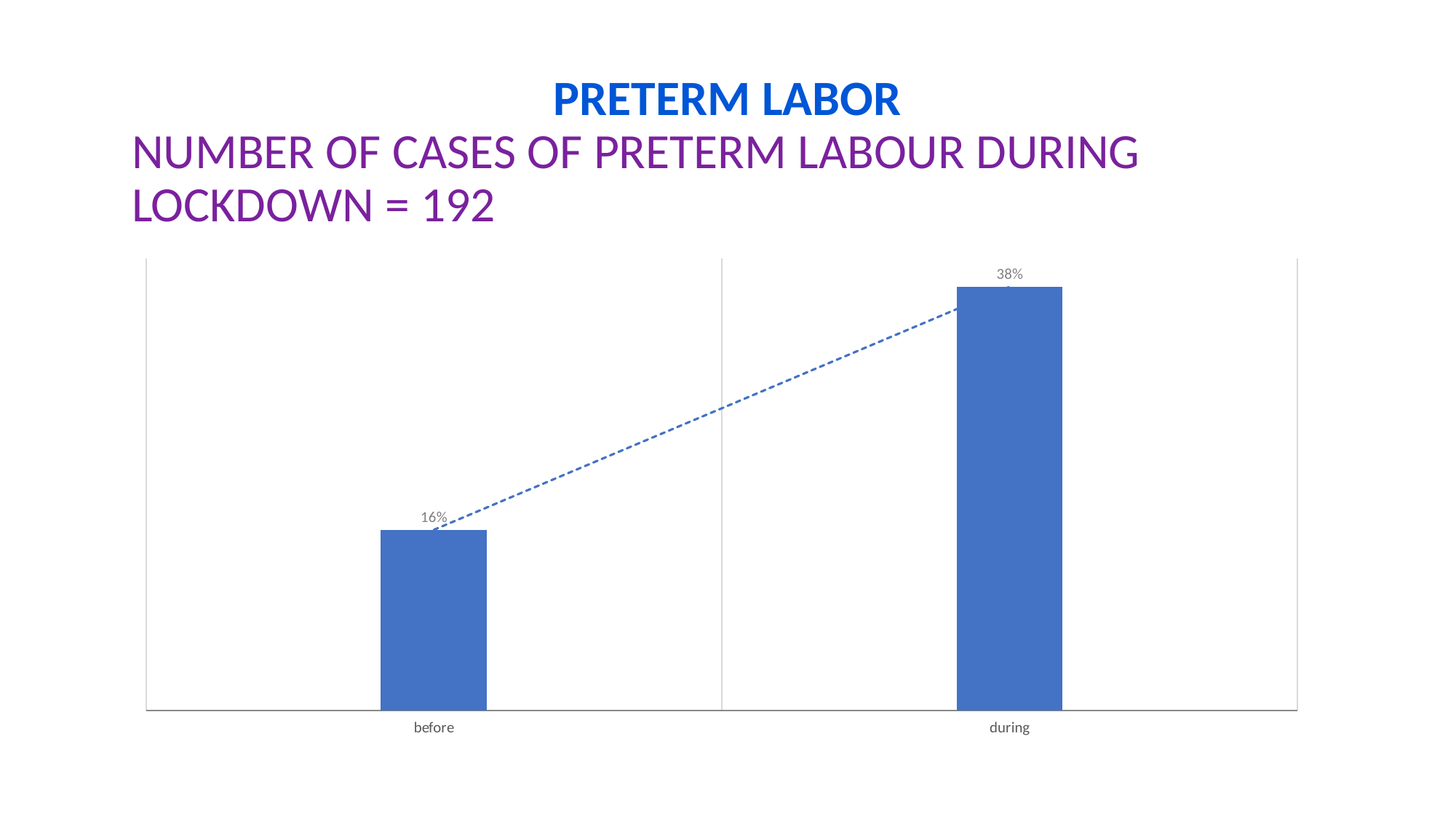

# PRETERM LABOR
NUMBER OF CASES OF PRETERM LABOUR DURING LOCKDOWN = 192

### Chart

| Category | Series 1 |
|---|---|
| before | 0.16 |
| during | 0.375 |